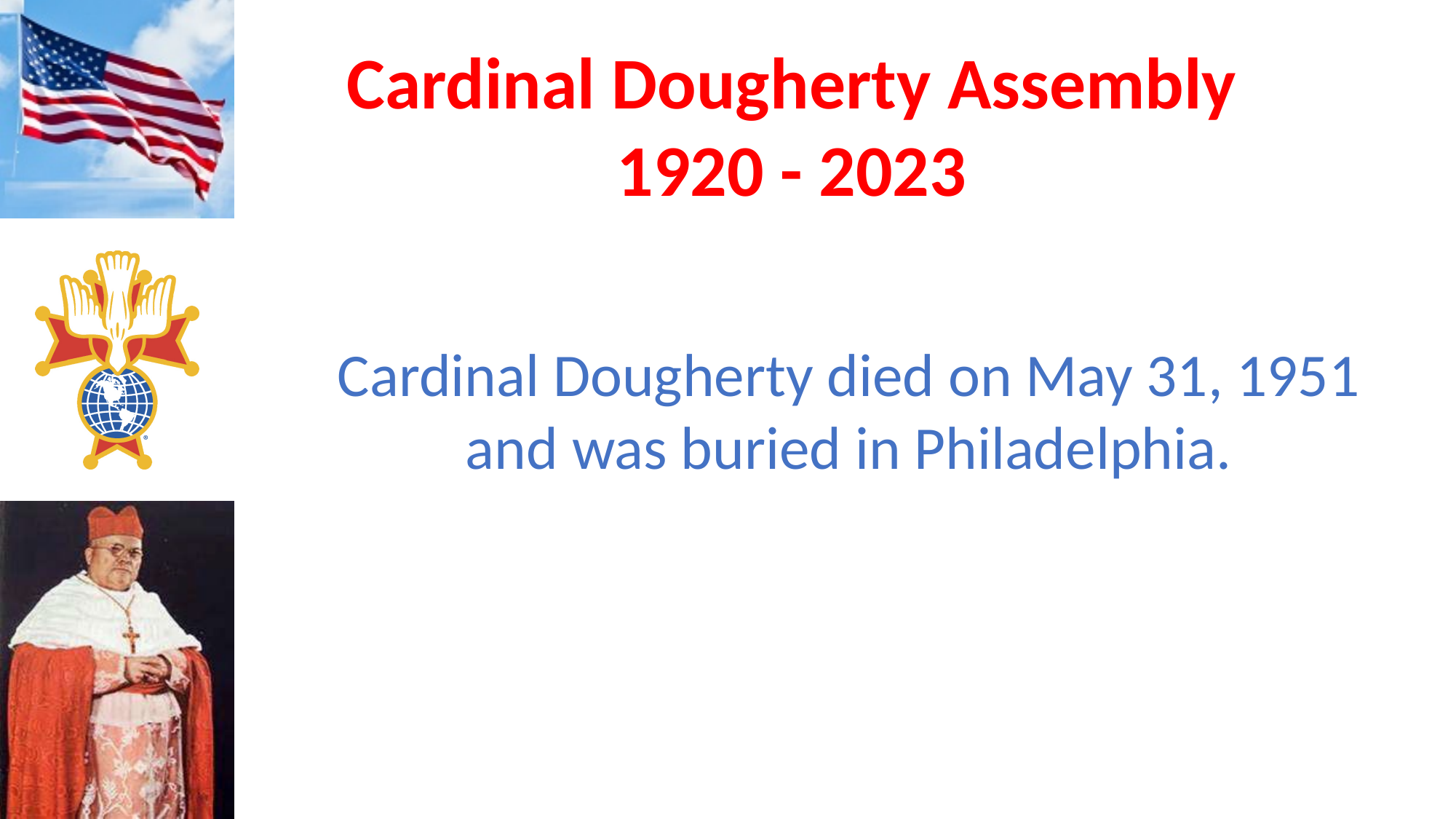

Cardinal Dougherty died on May 31, 1951 and was buried in Philadelphia.